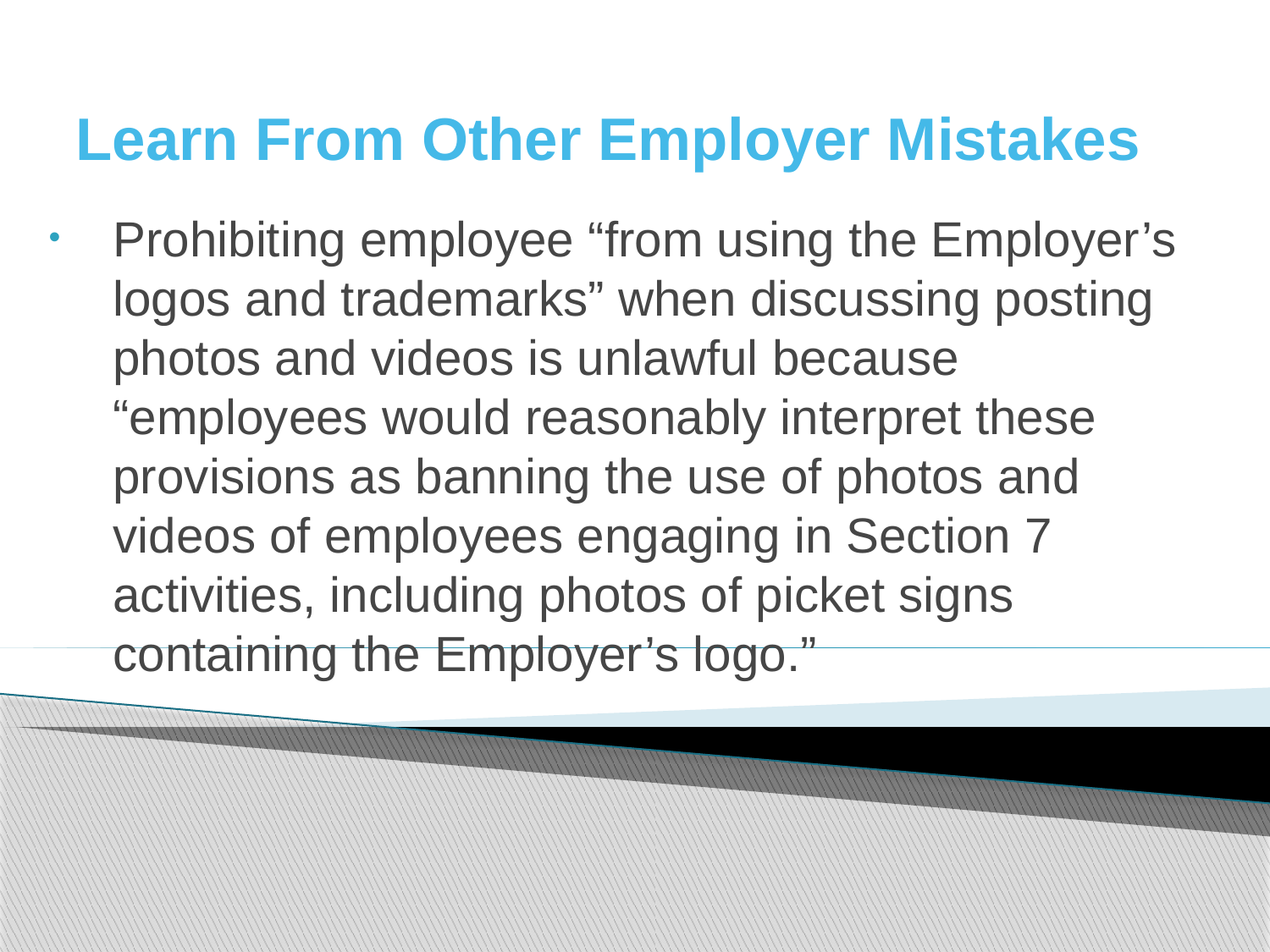

# Learn From Other Employer Mistakes
Prohibiting employee “from using the Employer’s logos and trademarks” when discussing posting photos and videos is unlawful because “employees would reasonably interpret these provisions as banning the use of photos and videos of employees engaging in Section 7 activities, including photos of picket signs containing the Employer’s logo.”